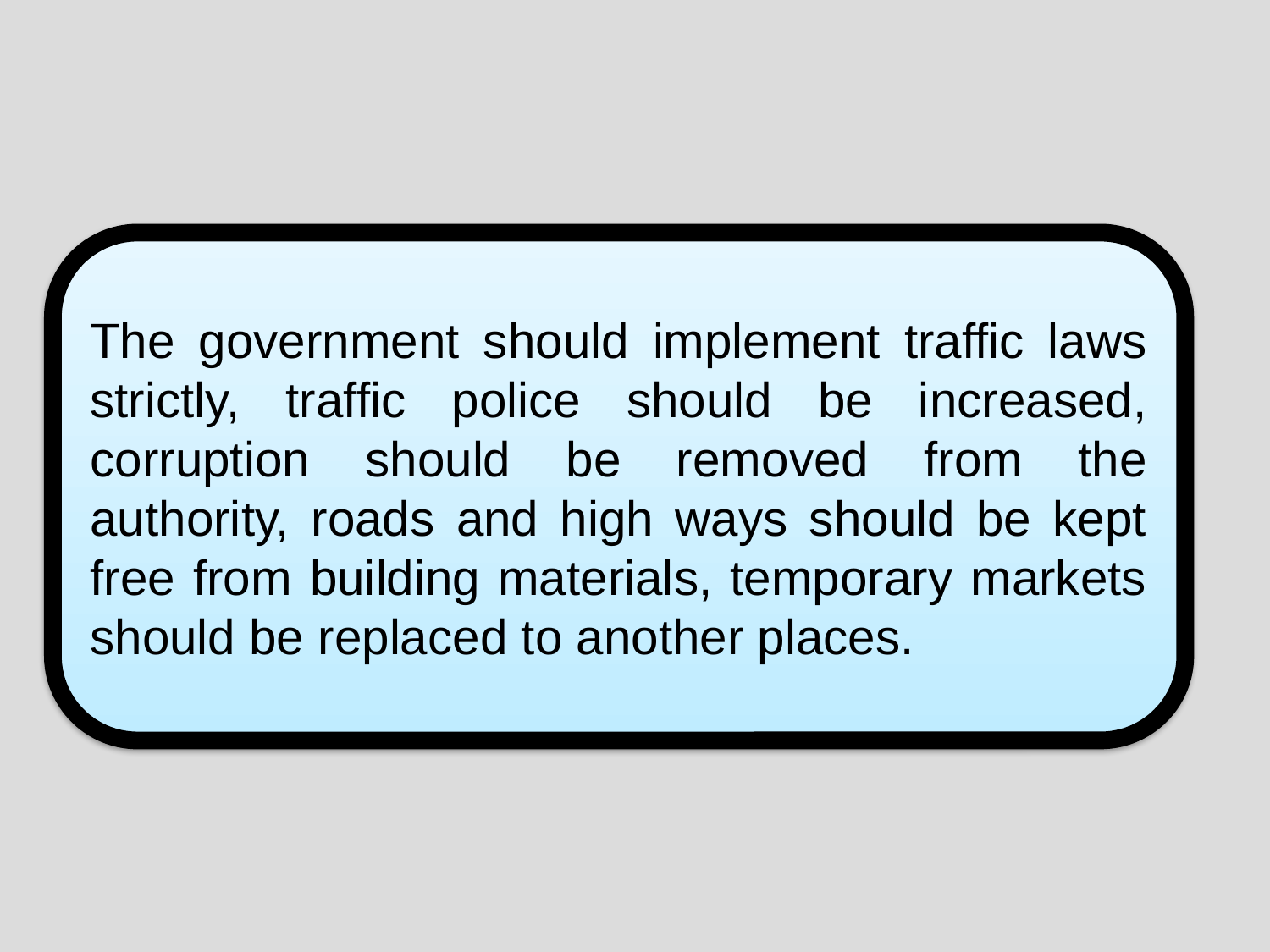

The government should implement traffic laws strictly, traffic police should be increased, corruption should be removed from the authority, roads and high ways should be kept free from building materials, temporary markets should be replaced to another places.